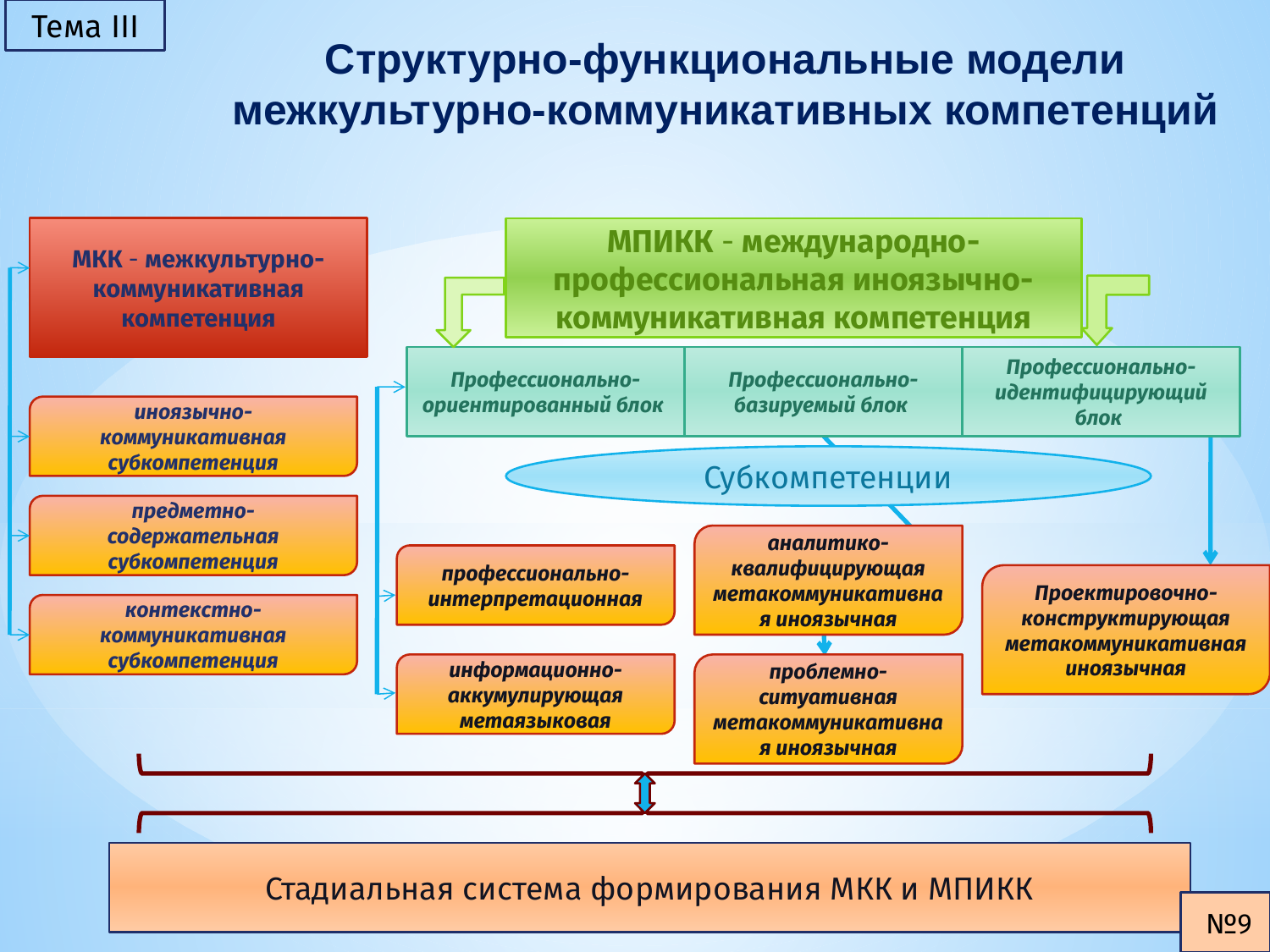

Тема III
# Структурно-функциональные модели межкультурно-коммуникативных компетенций
МКК - межкультурно-коммуникативная компетенция
МПИКК - международно-профессиональная иноязычно-коммуникативная компетенция

Профессионально-ориентированный блок
Профессионально-базируемый блок
Профессионально-идентифицирующий блок
иноязычно-коммуникативная субкомпетенция
Субкомпетенции
предметно-содержательная субкомпетенция

аналитико-квалифицирующая метакоммуникативная иноязычная

профессионально-интерпретационная

Проектировочно-конструктирующая метакоммуникативная иноязычная

контекстно-коммуникативная субкомпетенция
информационно-аккумулирующая метаязыковая

проблемно-ситуативная метакоммуникативная иноязычная

Стадиальная система формирования МКК и МПИКК
 №9